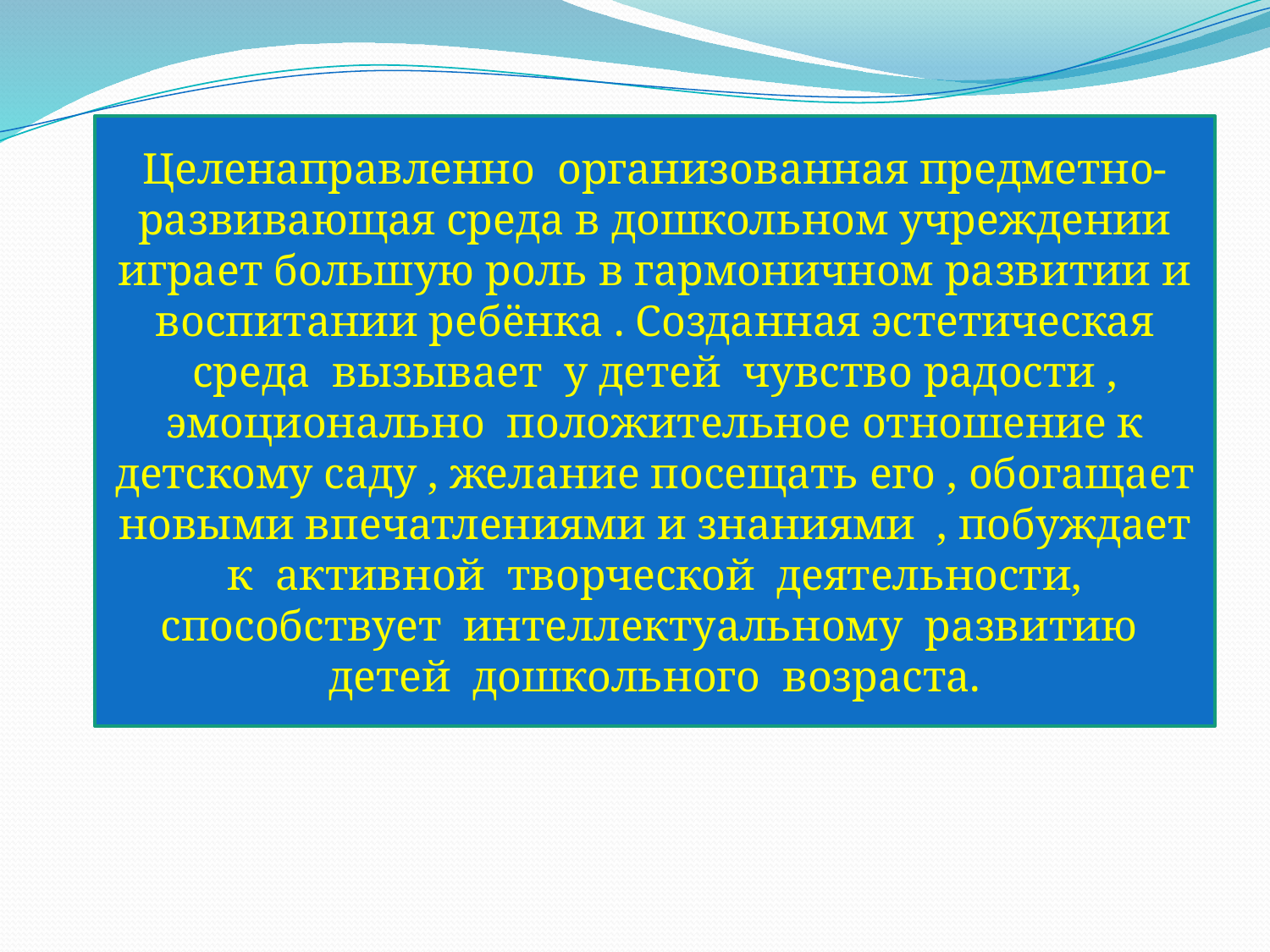

Целенаправленно  организованная предметно-развивающая среда в дошкольном учреждении играет большую роль в гармоничном развитии и воспитании ребёнка . Созданная эстетическая среда  вызывает  у детей  чувство радости , эмоционально  положительное отношение к детскому саду , желание посещать его , обогащает новыми впечатлениями и знаниями  , побуждает к  активной  творческой  деятельности, способствует  интеллектуальному  развитию  детей  дошкольного  возраста.